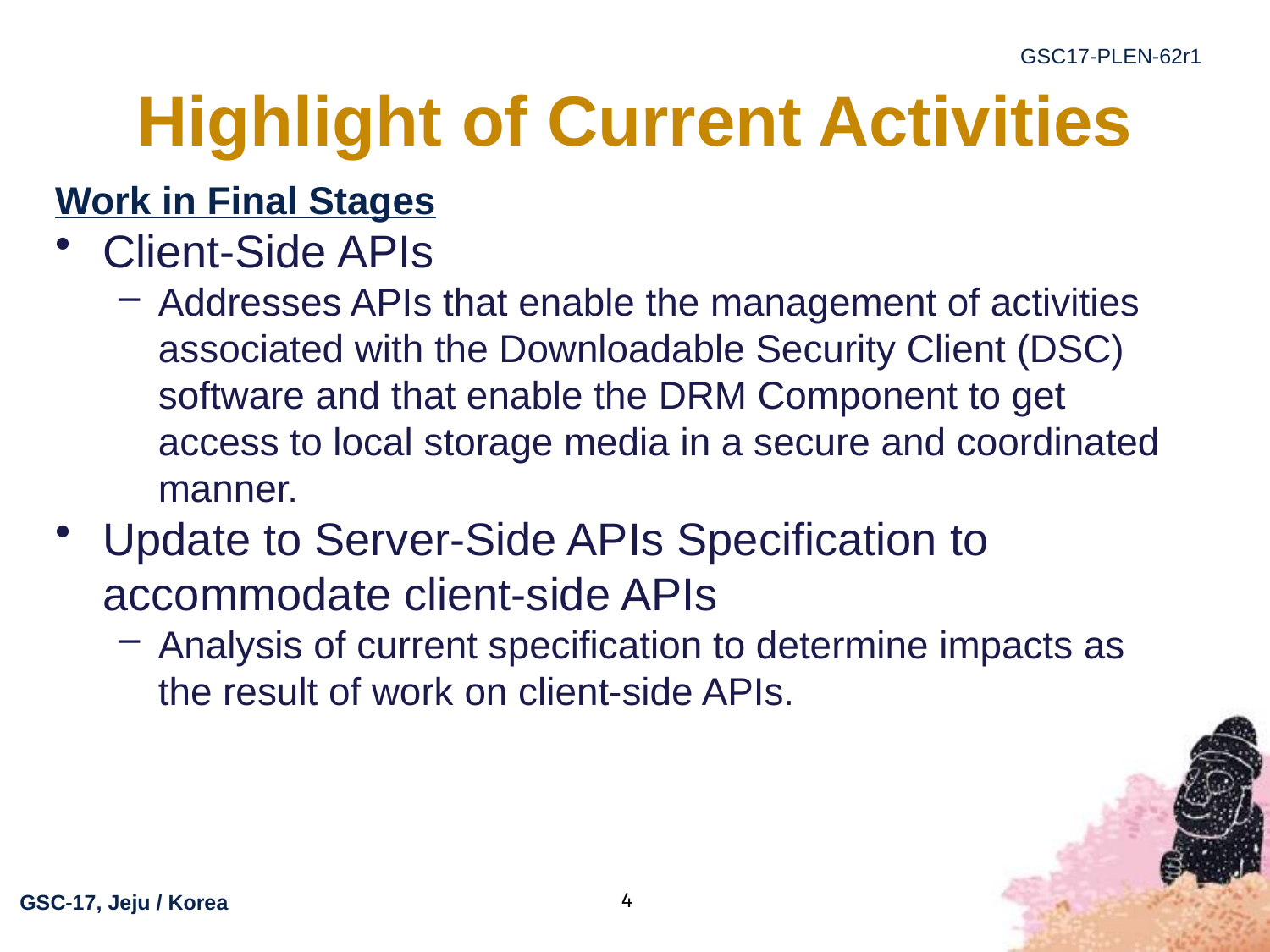

# Highlight of Current Activities
Work in Final Stages
Client-Side APIs
Addresses APIs that enable the management of activities associated with the Downloadable Security Client (DSC) software and that enable the DRM Component to get access to local storage media in a secure and coordinated manner.
Update to Server-Side APIs Specification to accommodate client-side APIs
Analysis of current specification to determine impacts as the result of work on client-side APIs.
4